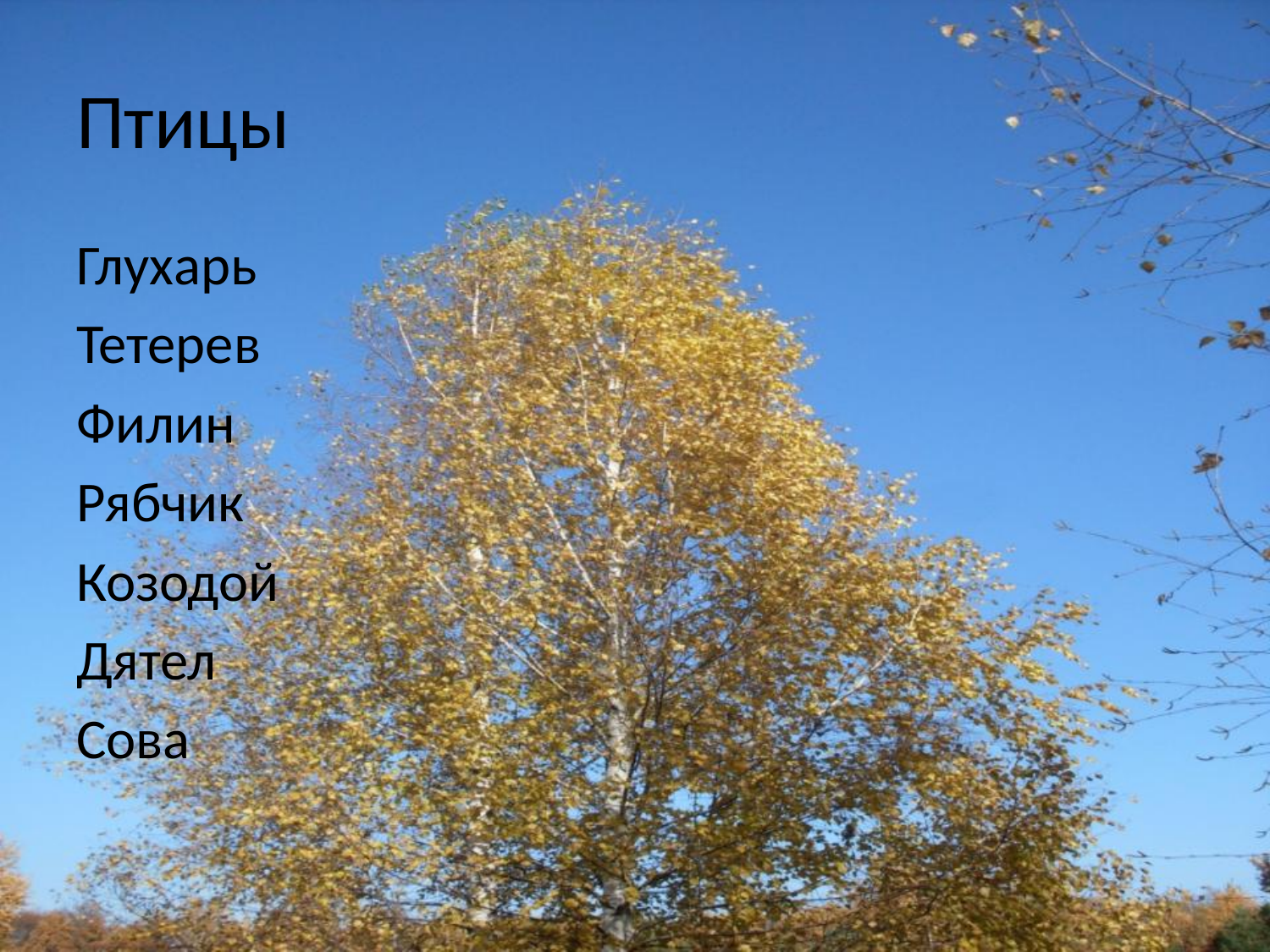

# Птицы
Глухарь
Тетерев
Филин
Рябчик
Козодой
Дятел
Сова